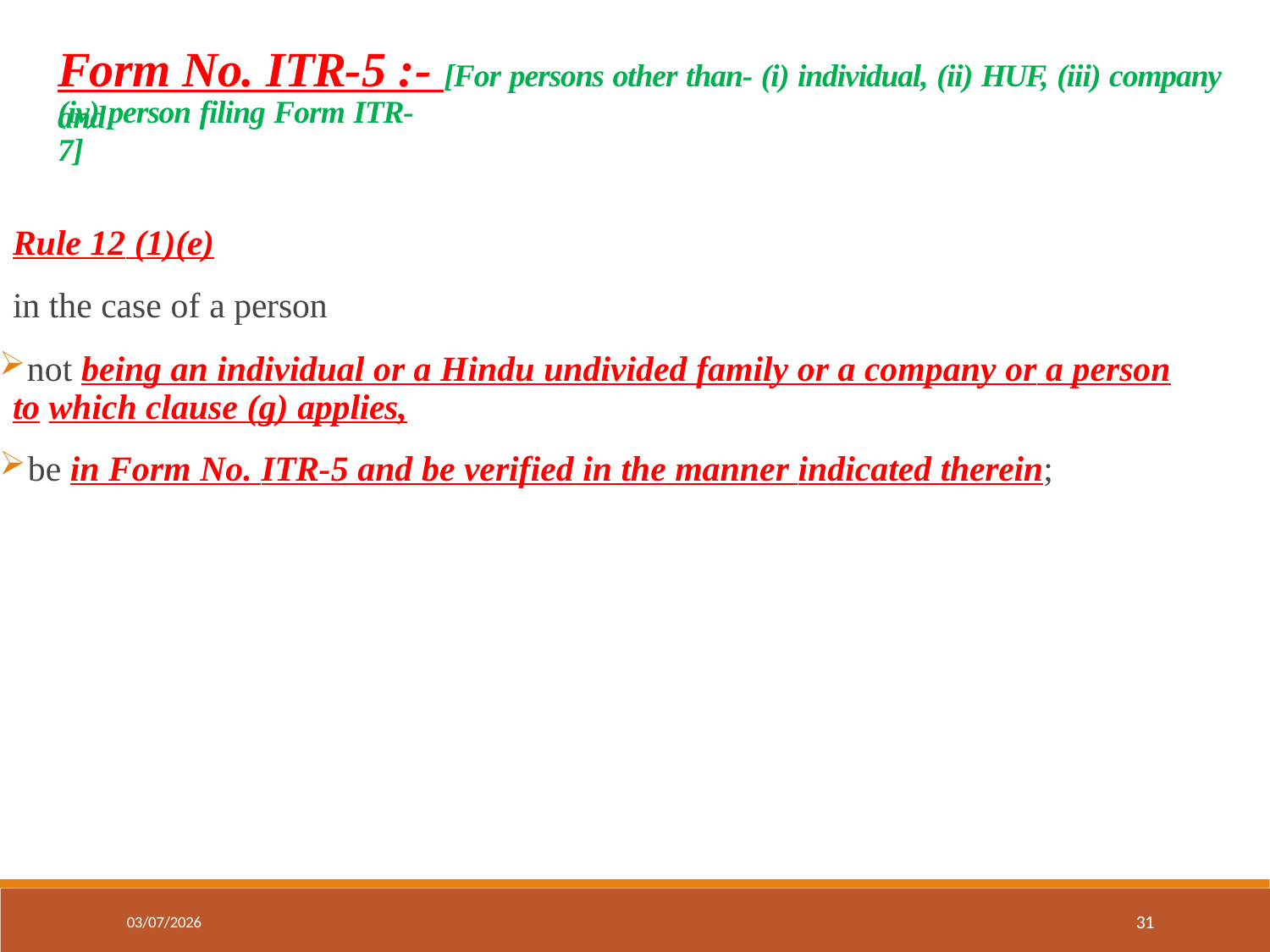

# Form No. ITR-5 :- [For persons other than- (i) individual, (ii) HUF, (iii) company and
(iv) person filing Form ITR-7]
Rule 12 (1)(e)
in the case of a person
	not being an individual or a Hindu undivided family or a company or a person to which clause (g) applies,
be in Form No. ITR-5 and be verified in the manner indicated therein;
31
03/07/2026